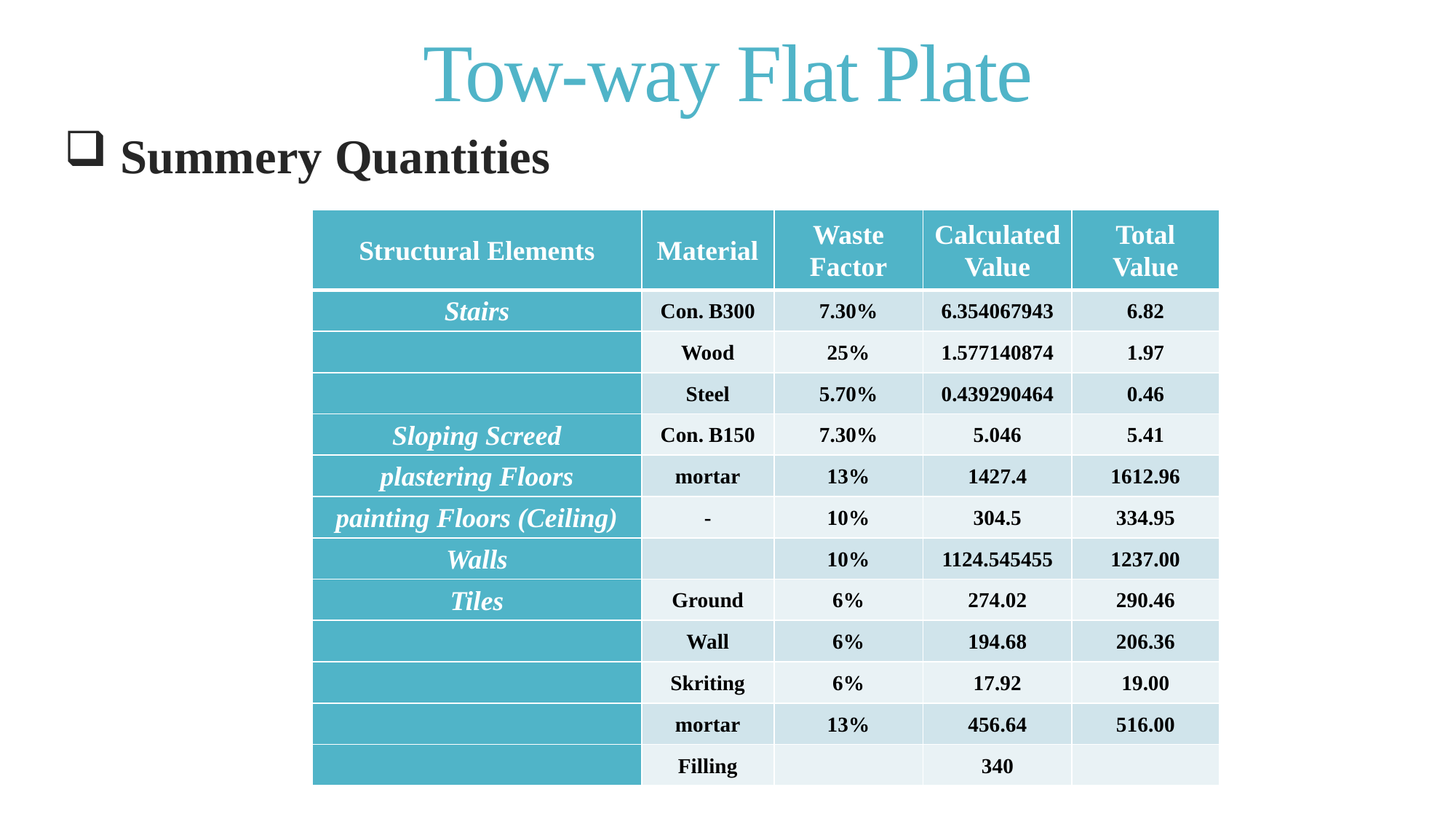

# Tow-way Flat Plate
 Summery Quantities
| Structural Elements | Material | Waste Factor | Calculated Value | Total Value |
| --- | --- | --- | --- | --- |
| Stairs | Con. B300 | 7.30% | 6.354067943 | 6.82 |
|  | Wood | 25% | 1.577140874 | 1.97 |
|  | Steel | 5.70% | 0.439290464 | 0.46 |
| Sloping Screed | Con. B150 | 7.30% | 5.046 | 5.41 |
| plastering Floors | mortar | 13% | 1427.4 | 1612.96 |
| painting Floors (Ceiling) | - | 10% | 304.5 | 334.95 |
| Walls |  | 10% | 1124.545455 | 1237.00 |
| Tiles | Ground | 6% | 274.02 | 290.46 |
|  | Wall | 6% | 194.68 | 206.36 |
|  | Skriting | 6% | 17.92 | 19.00 |
|  | mortar | 13% | 456.64 | 516.00 |
|  | Filling |  | 340 |  |